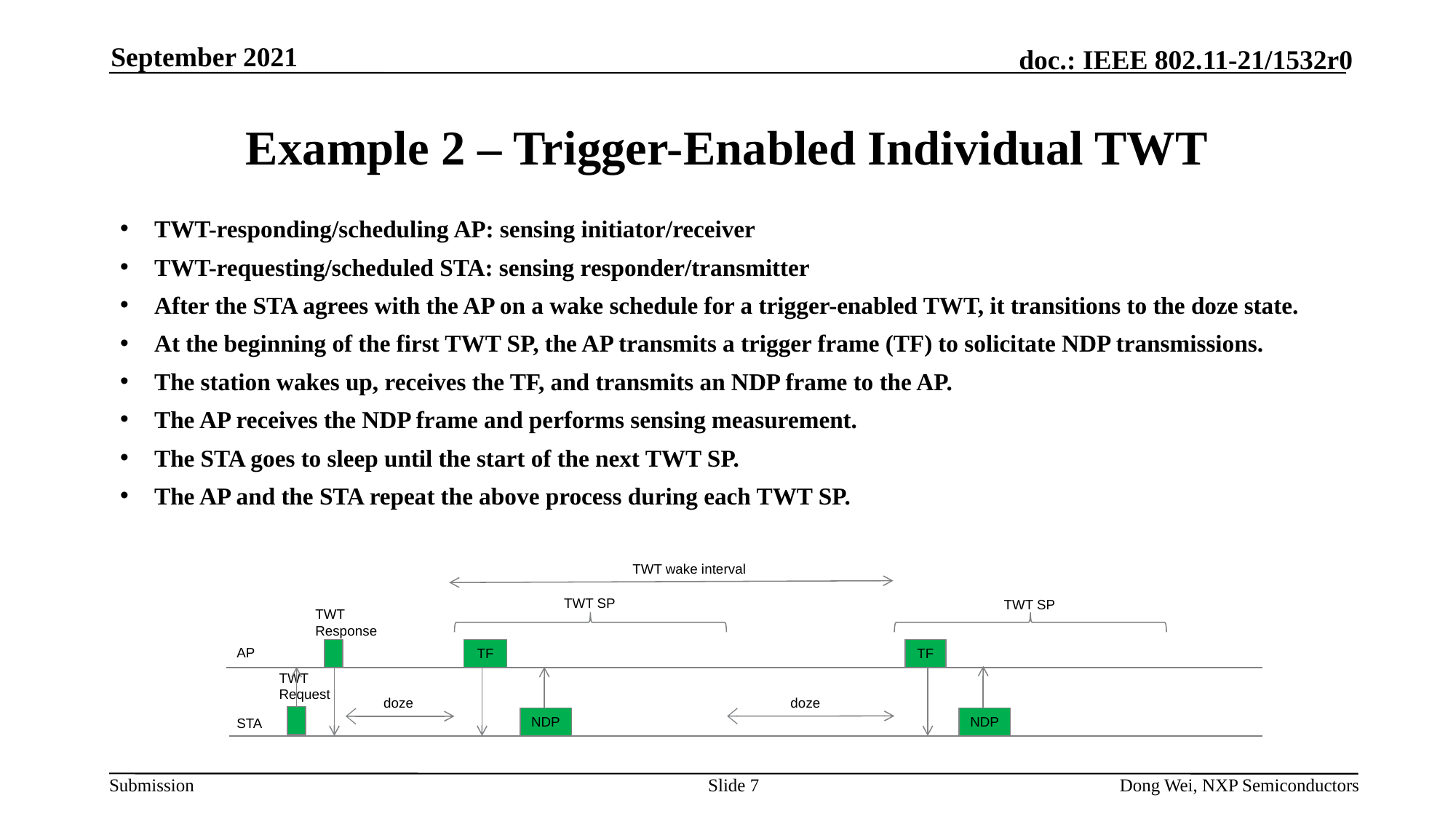

September 2021
# Example 2 – Trigger-Enabled Individual TWT
TWT-responding/scheduling AP: sensing initiator/receiver
TWT-requesting/scheduled STA: sensing responder/transmitter
After the STA agrees with the AP on a wake schedule for a trigger-enabled TWT, it transitions to the doze state.
At the beginning of the first TWT SP, the AP transmits a trigger frame (TF) to solicitate NDP transmissions.
The station wakes up, receives the TF, and transmits an NDP frame to the AP.
The AP receives the NDP frame and performs sensing measurement.
The STA goes to sleep until the start of the next TWT SP.
The AP and the STA repeat the above process during each TWT SP.

TWT wake interval
TWT SP
TWT SP
TWT
Response

AP

TF
TF
TWT
Request
doze
doze

NDP
NDP
STA
Slide 7
Dong Wei, NXP Semiconductors